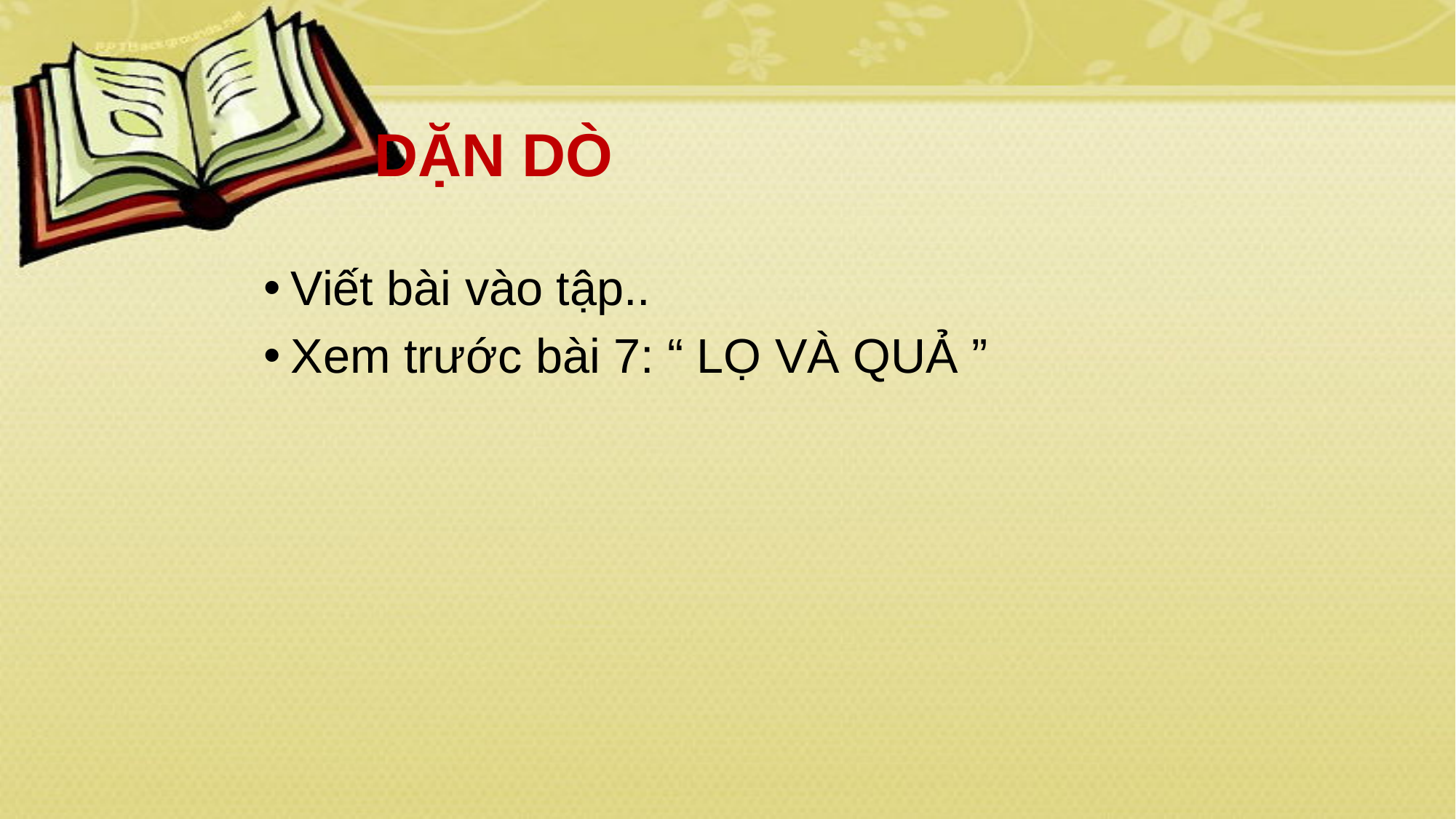

# DẶN DÒ
Viết bài vào tập..
Xem trước bài 7: “ LỌ VÀ QUẢ ”